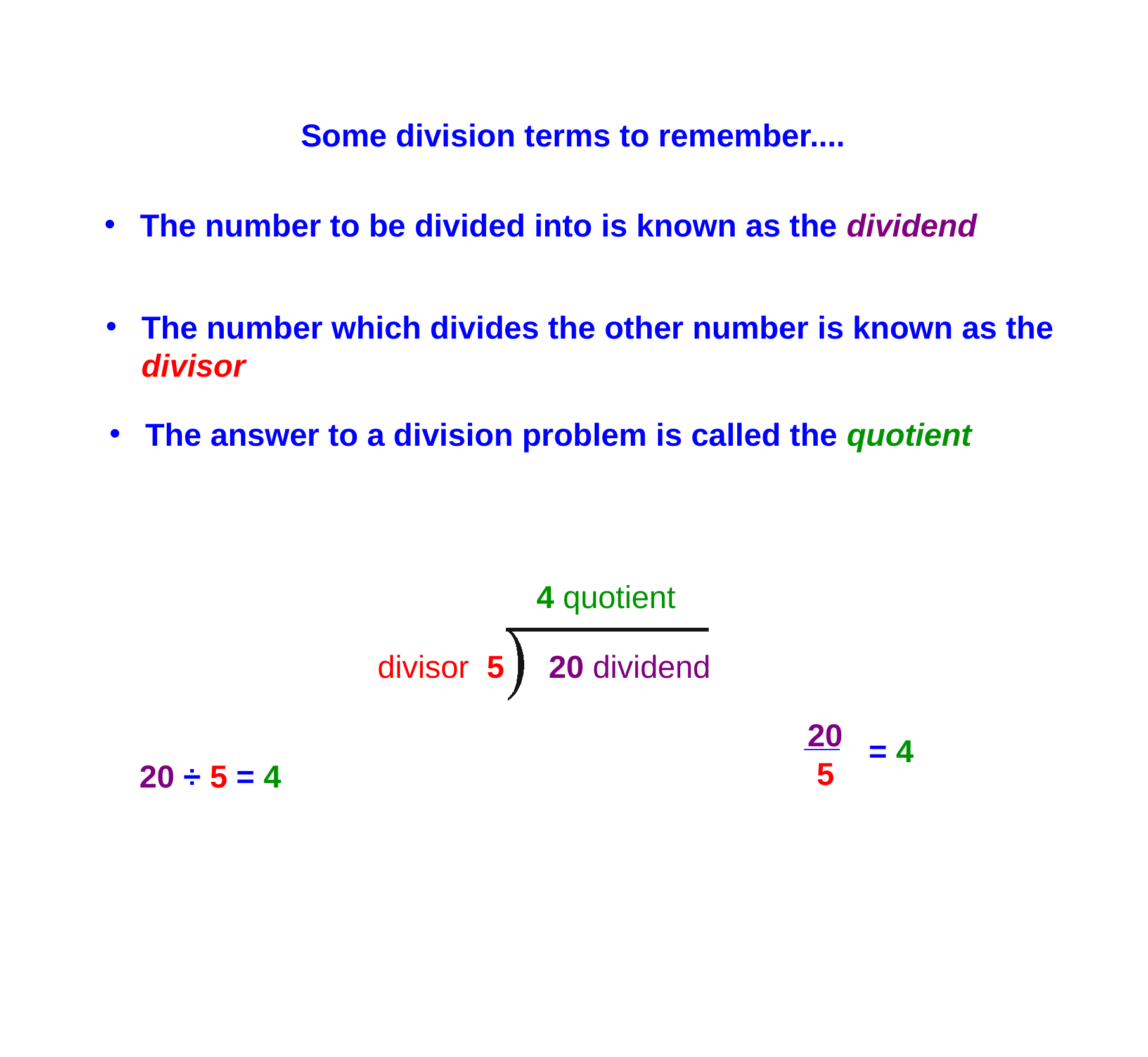

Some division terms to remember....
The number to be divided into is known as the dividend
The number which divides the other number is known as the divisor
The answer to a division problem is called the quotient
4 quotient

divisor  5     20 dividend
__
20
= 4
5
20 ÷ 5 = 4